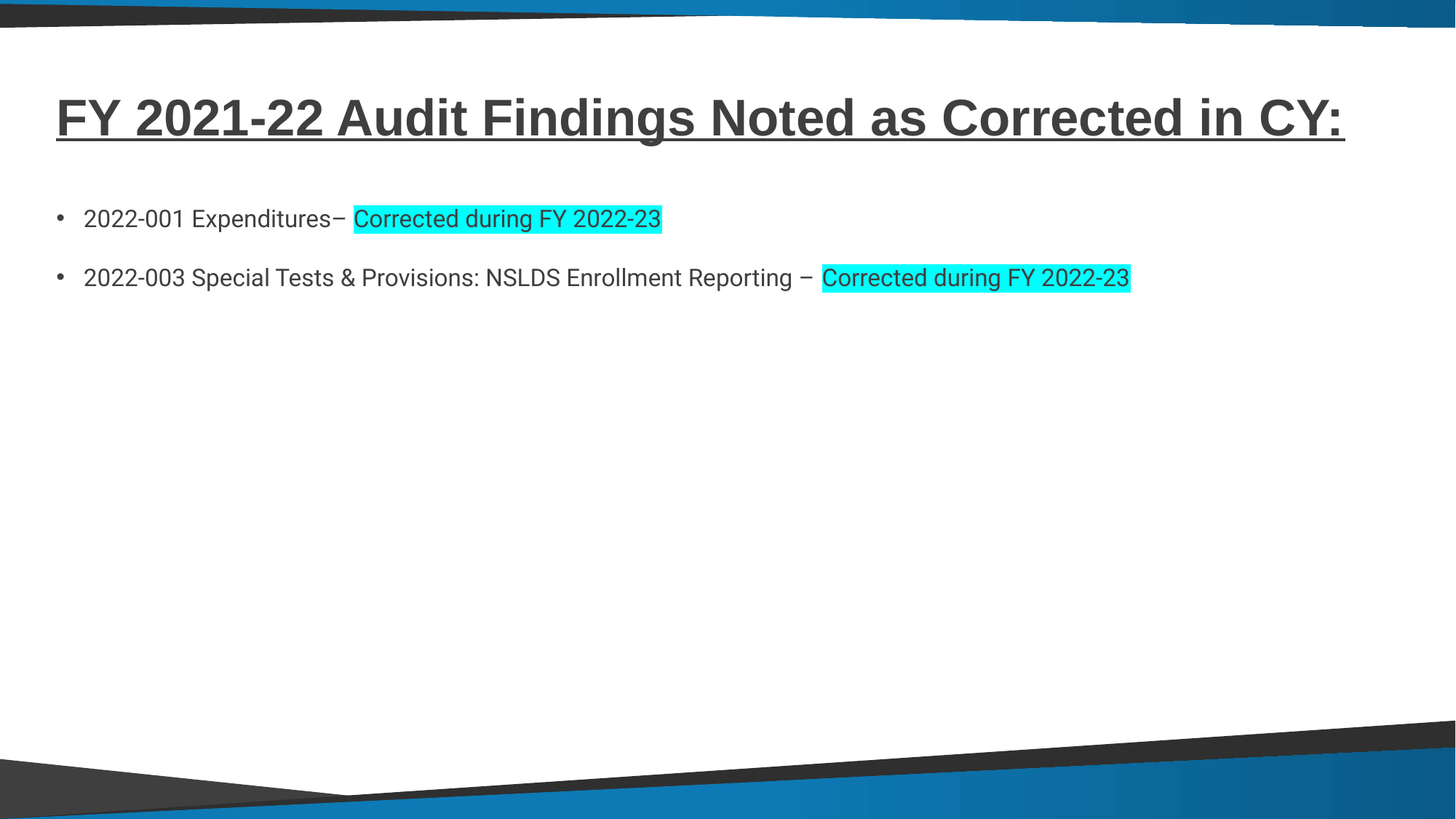

# FY 2021-22 Audit Findings Noted as Corrected in CY:
2022-001 Expenditures– Corrected during FY 2022-23
2022-003 Special Tests & Provisions: NSLDS Enrollment Reporting – Corrected during FY 2022-23